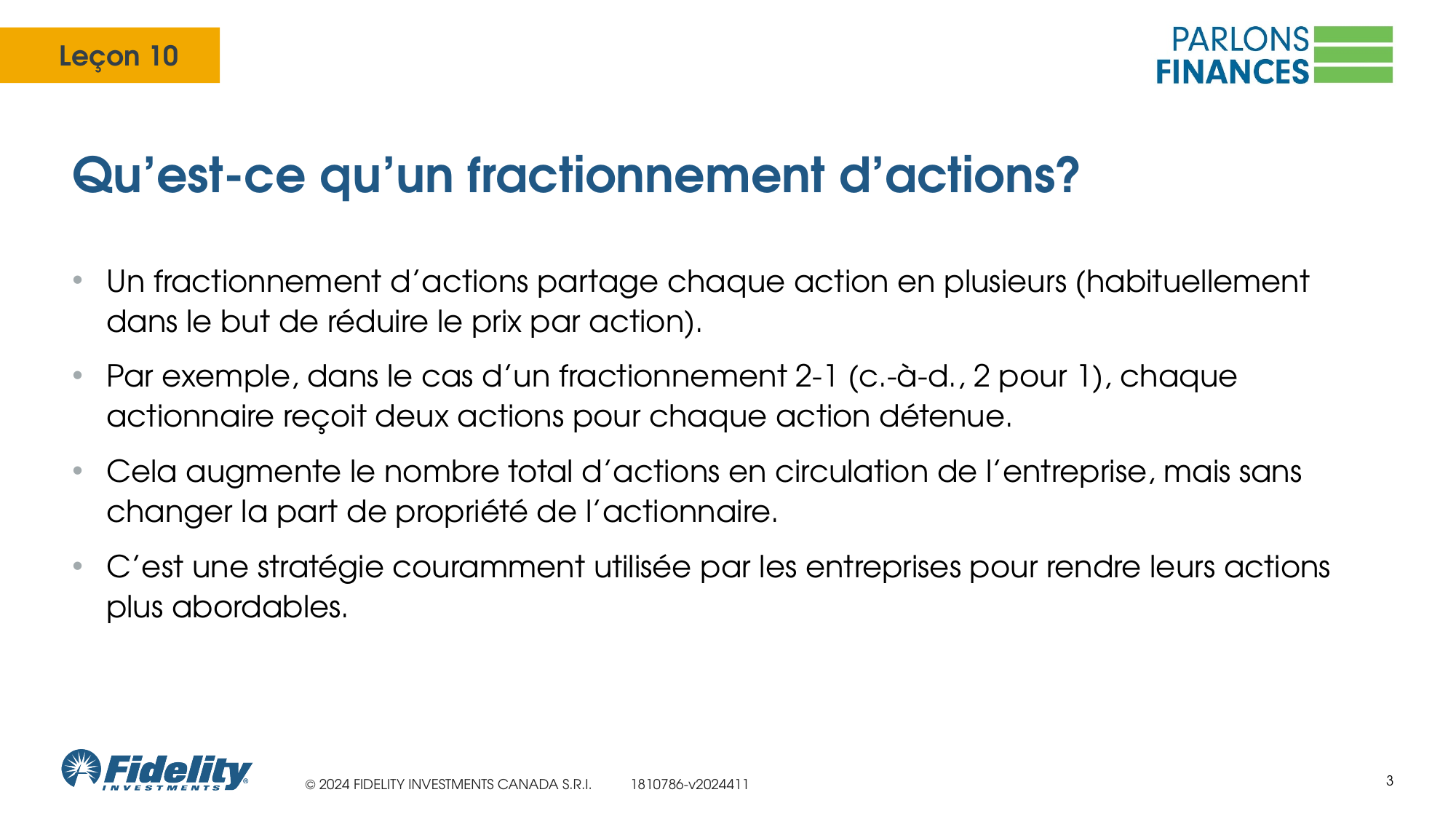

# Qu’est-ce qu’un fractionnement d’actions?
Un fractionnement d’actions partage chaque action en plusieurs (habituellement dans le but de réduire le prix par action).
Par exemple, dans le cas d’un fractionnement 2-1 (c.-à-d., 2 pour 1), chaque actionnaire reçoit deux actions pour chaque action détenue.
Cela augmente le nombre total d’actions en circulation de l’entreprise, mais sans changer la part de propriété de l’actionnaire.
C’est une stratégie couramment utilisée par les entreprises pour rendre leurs actions plus abordables.
3